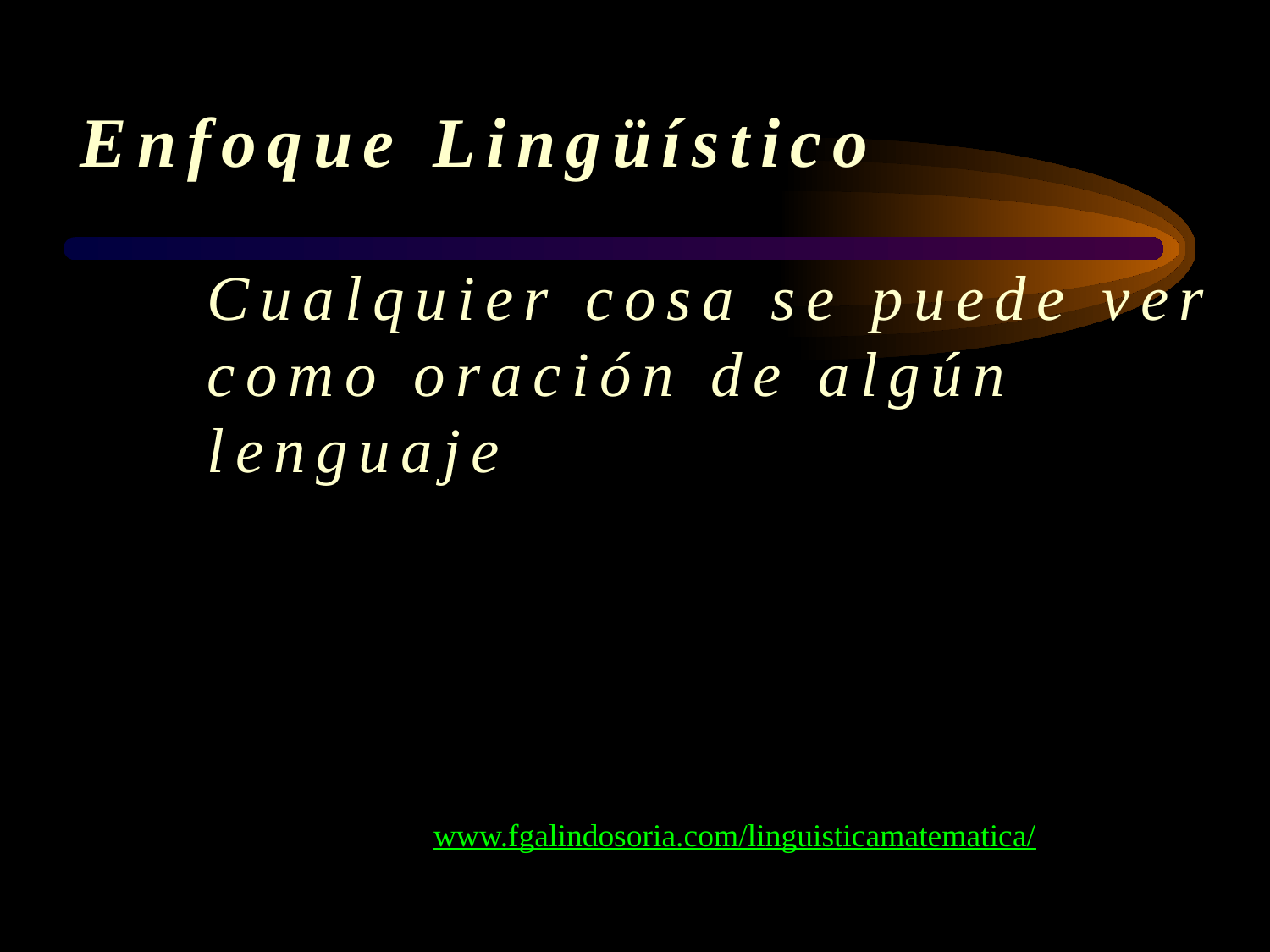

Enfoque Lingüístico

Cualquier cosa se puede ver como oración de algún lenguaje
www.fgalindosoria.com/linguisticamatematica/